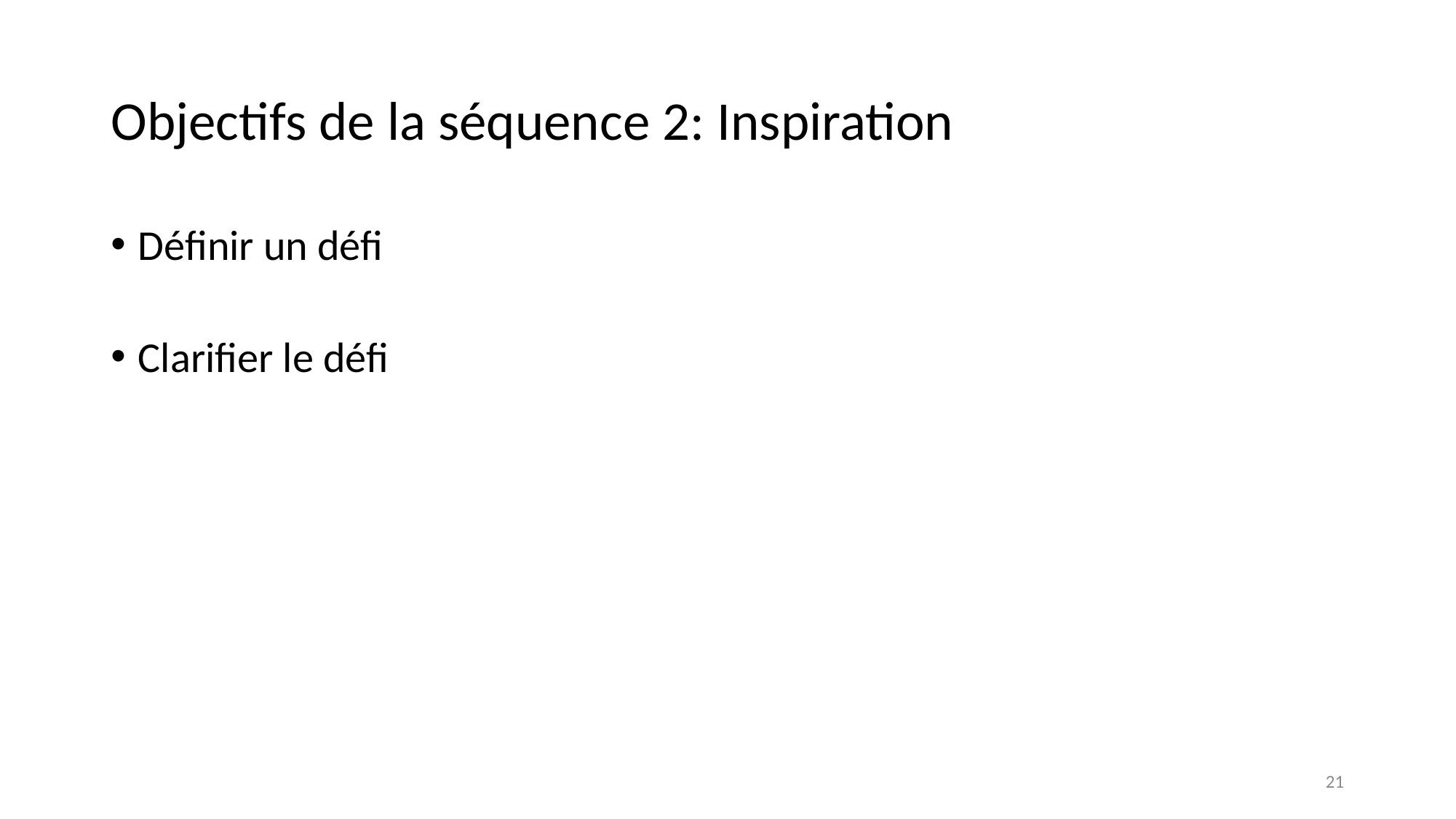

# Objectifs de la séquence 2: Inspiration
Définir un défi
Clarifier le défi
21